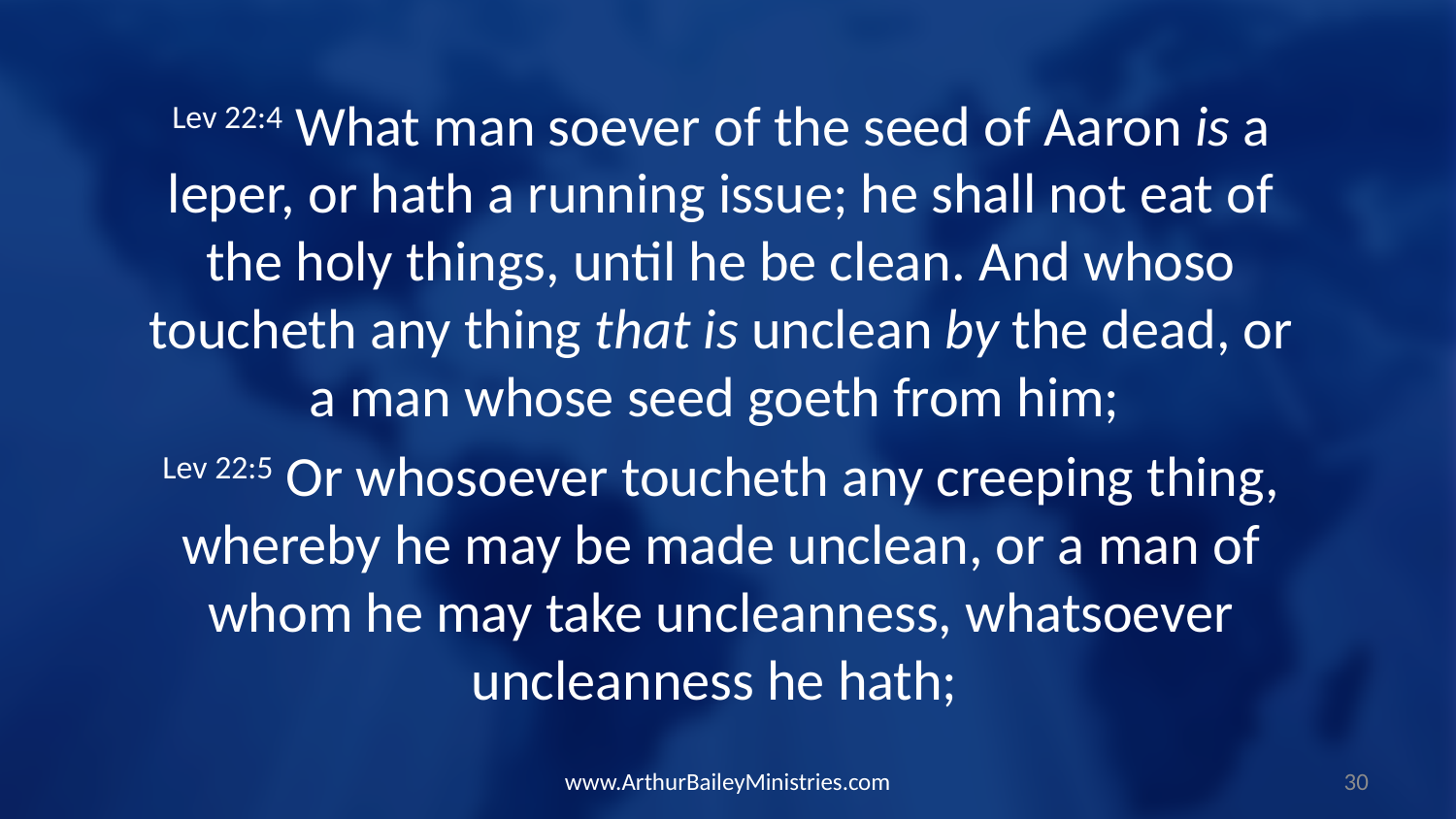

Lev 22:4 What man soever of the seed of Aaron is a leper, or hath a running issue; he shall not eat of the holy things, until he be clean. And whoso toucheth any thing that is unclean by the dead, or a man whose seed goeth from him;
Lev 22:5 Or whosoever toucheth any creeping thing, whereby he may be made unclean, or a man of whom he may take uncleanness, whatsoever uncleanness he hath;
www.ArthurBaileyMinistries.com
30